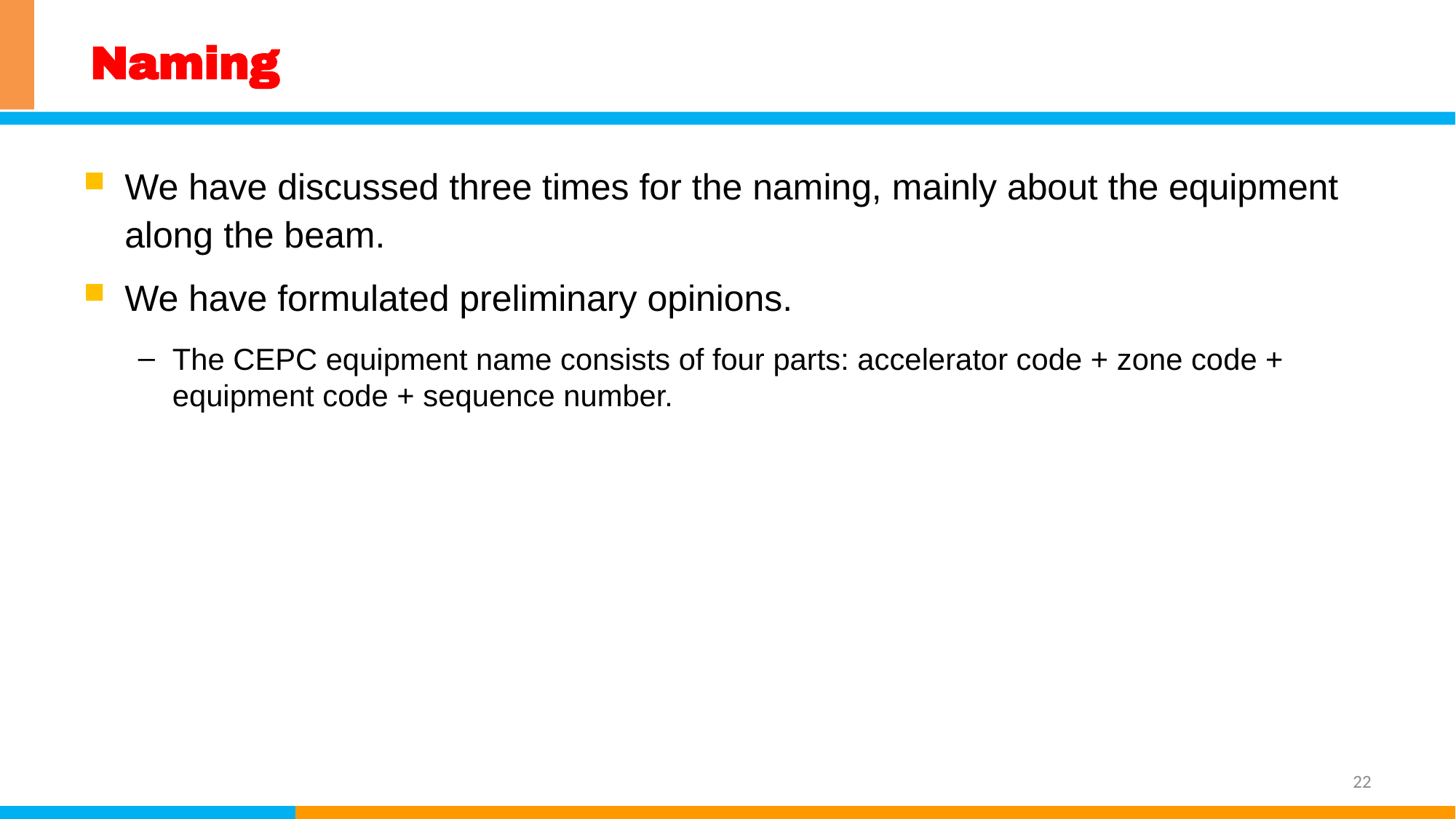

# Naming
We have discussed three times for the naming, mainly about the equipment along the beam.
We have formulated preliminary opinions.
The CEPC equipment name consists of four parts: accelerator code + zone code + equipment code + sequence number.
22